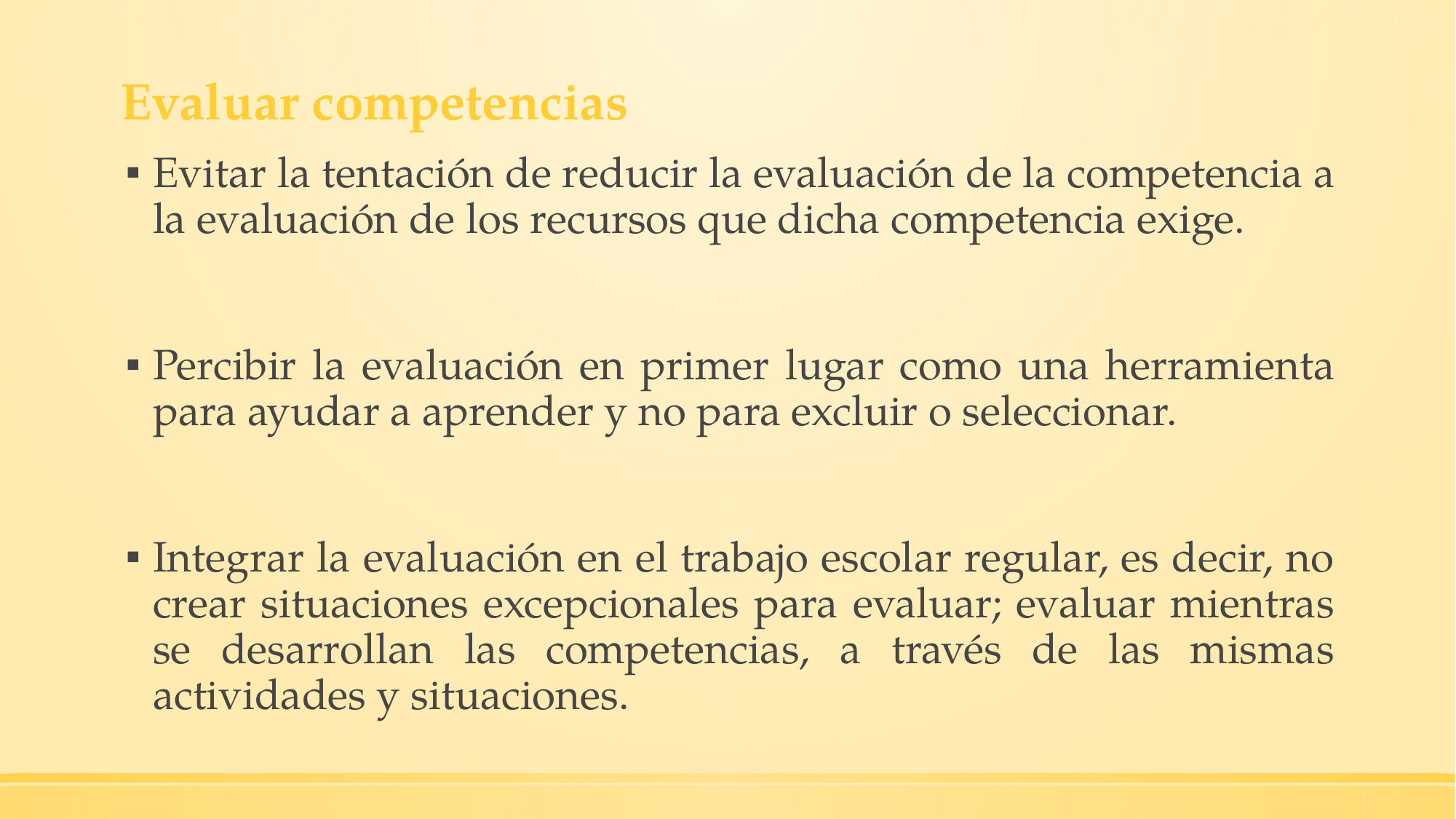

# Evaluar competencias
Evitar la tentación de reducir la evaluación de la competencia a la evaluación de los recursos que dicha competencia exige.

Percibir la evaluación en primer lugar como una herramienta para ayudar a aprender y no para excluir o seleccionar.

Integrar la evaluación en el trabajo escolar regular, es decir, no crear situaciones excepcionales para evaluar; evaluar mientras se desarrollan las competencias, a través de las mismas actividades y situaciones.